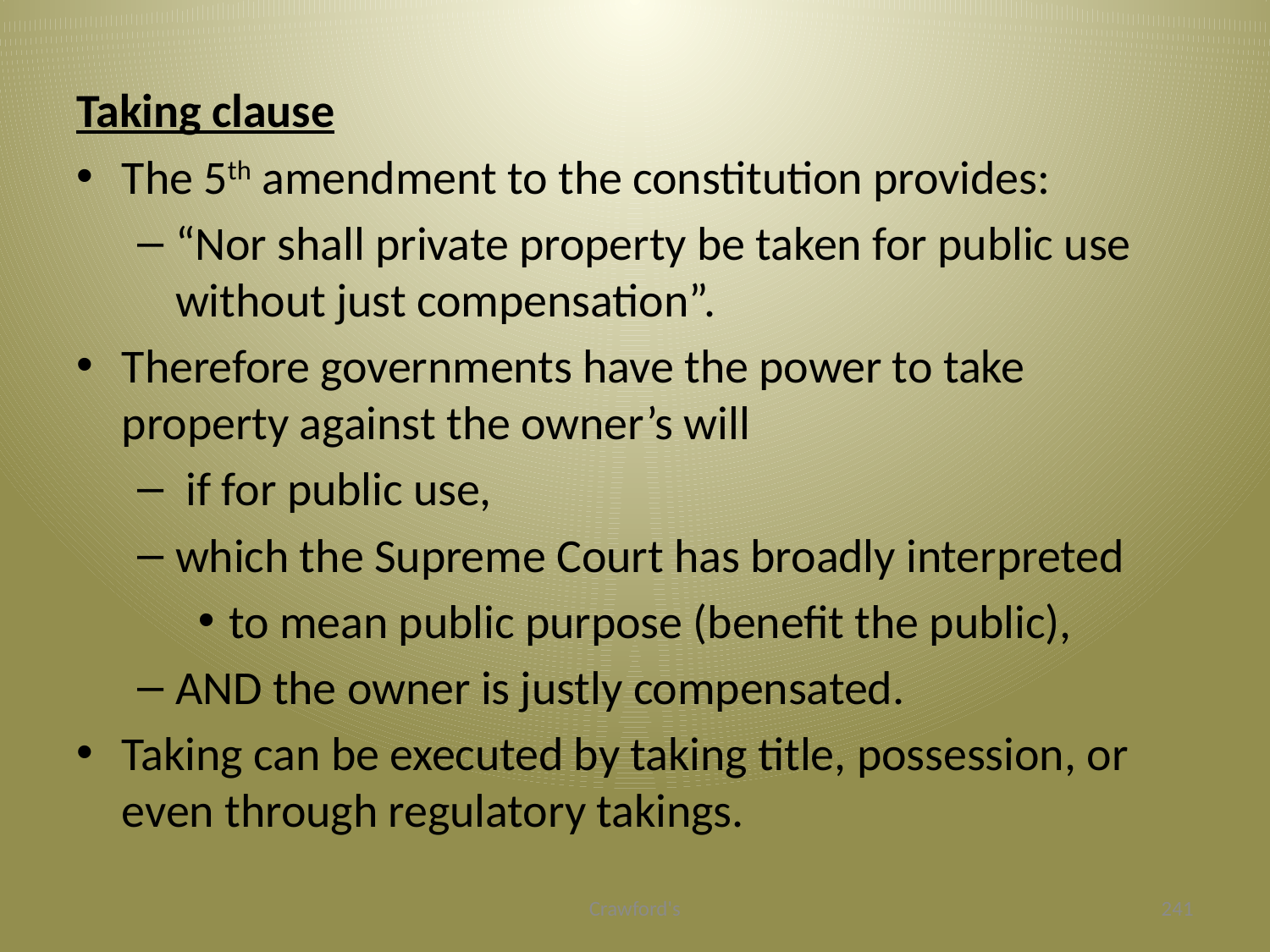

#
Taking clause
The 5th amendment to the constitution provides:
“Nor shall private property be taken for public use without just compensation”.
Therefore governments have the power to take property against the owner’s will
 if for public use,
which the Supreme Court has broadly interpreted
to mean public purpose (benefit the public),
AND the owner is justly compensated.
Taking can be executed by taking title, possession, or even through regulatory takings.

Crawford's
241